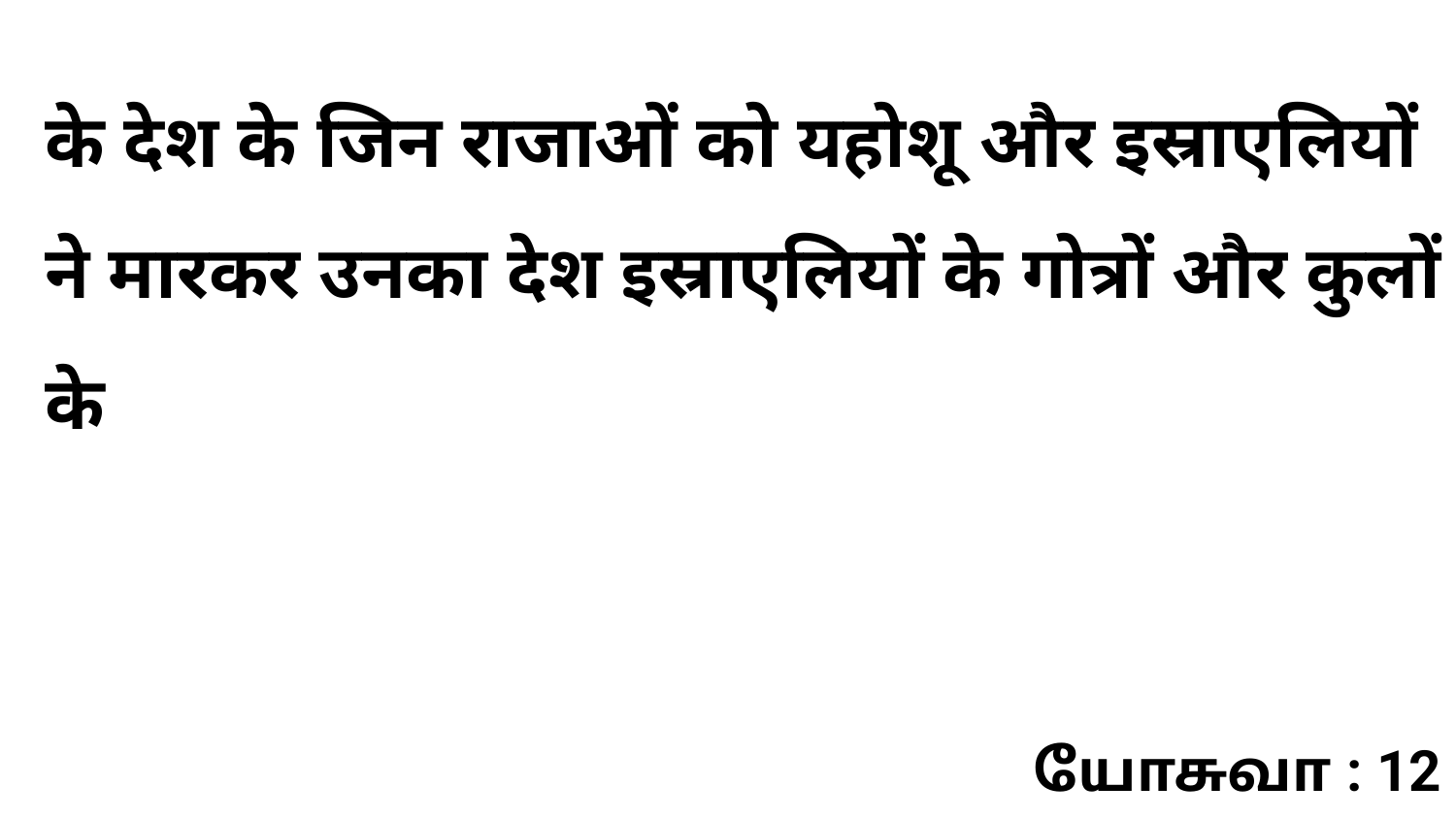

के देश के जिन राजाओं को यहोशू और इस्राएलियों ने मारकर उनका देश इस्राएलियों के गोत्रों और कुलों के
யோசுவா : 12